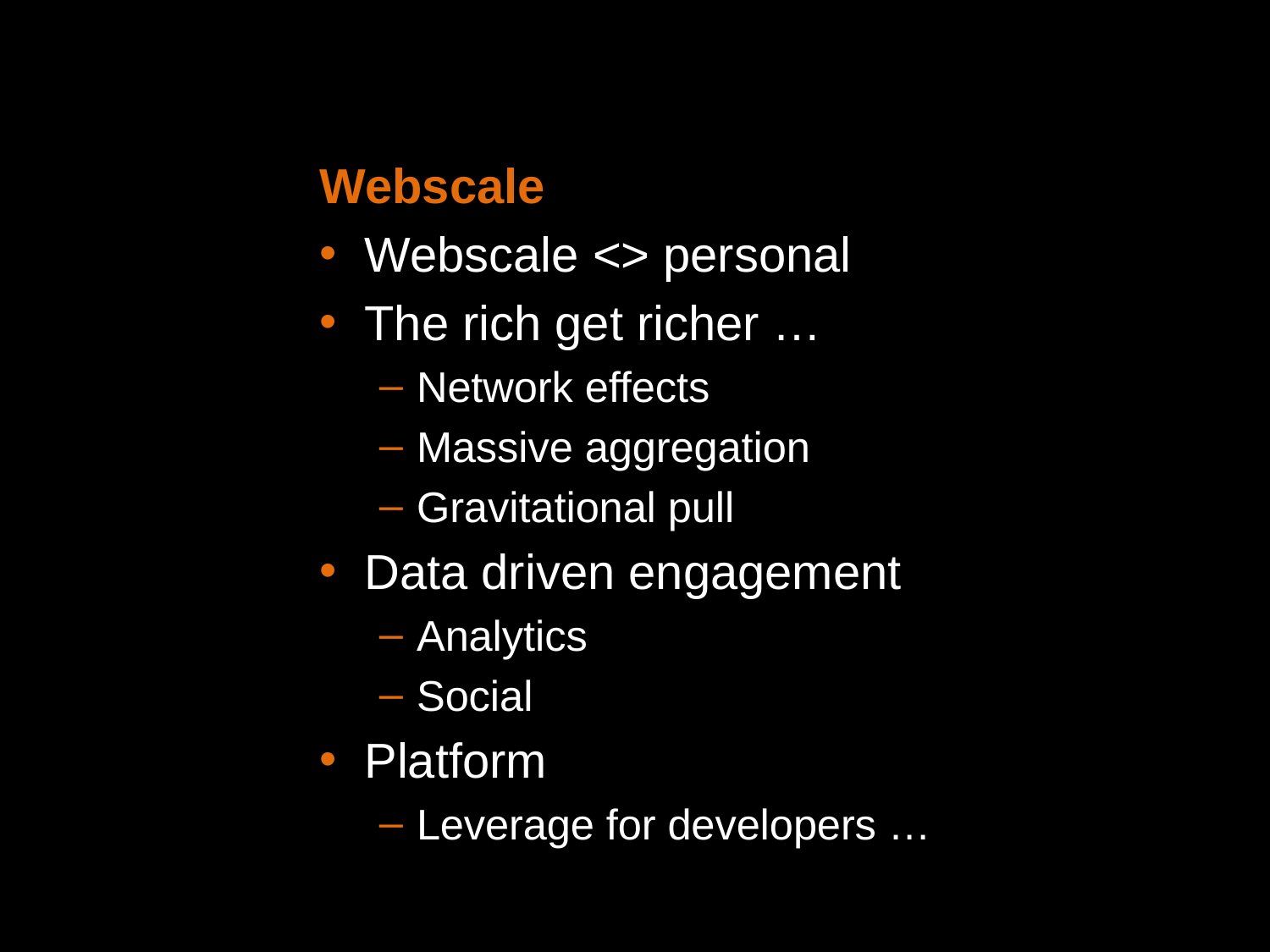

Webscale
Webscale <> personal
The rich get richer …
Network effects
Massive aggregation
Gravitational pull
Data driven engagement
Analytics
Social
Platform
Leverage for developers …